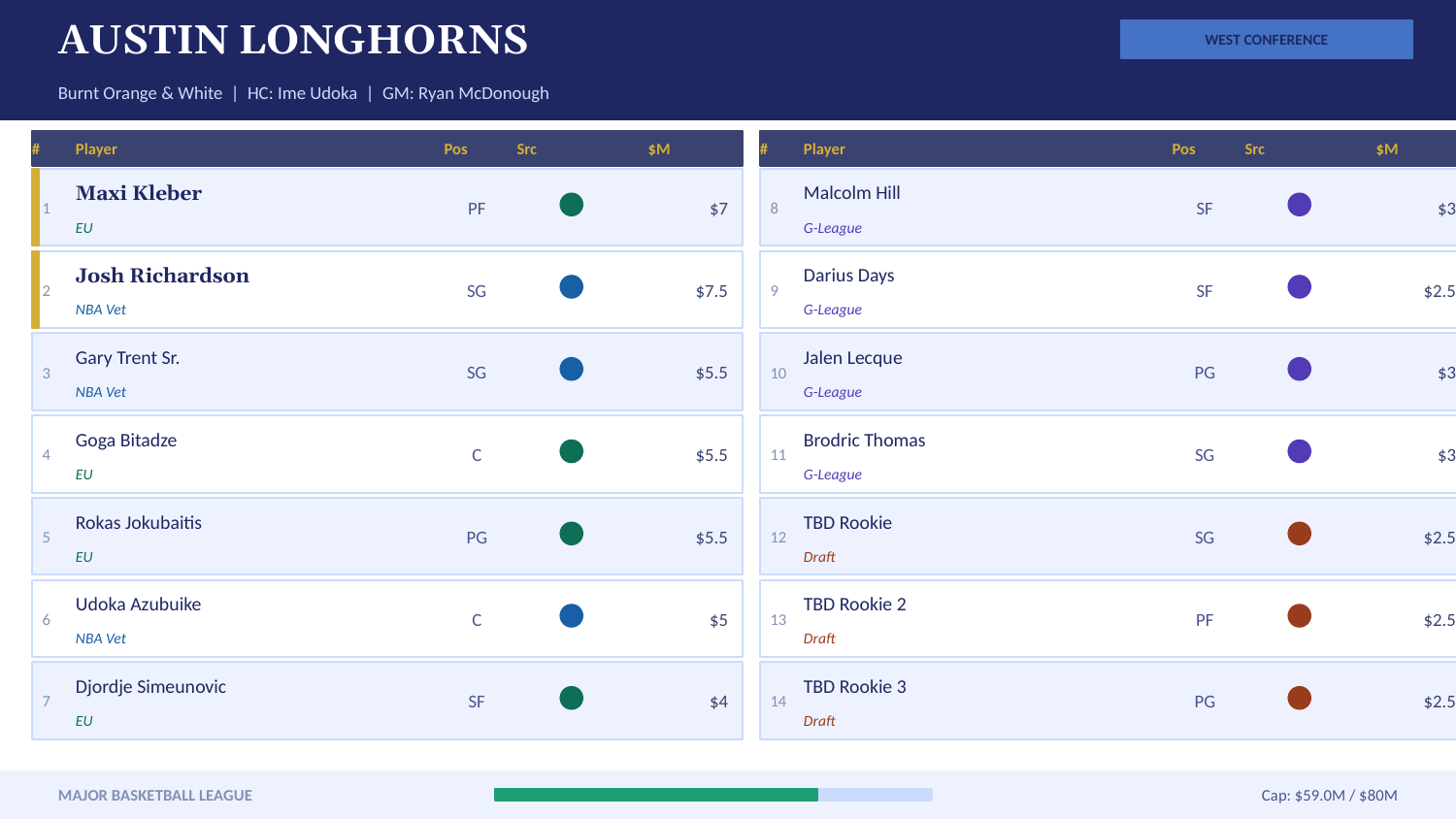

AUSTIN LONGHORNS

WEST CONFERENCE
Burnt Orange & White  |  HC: Ime Udoka  |  GM: Ryan McDonough

#
Player
Pos
Src
$M

#
Player
Pos
Src
$M

1
Maxi Kleber
PF
$7
8
Malcolm Hill
SF
$3

EU
G-League

2
Josh Richardson
SG
$7.5
9
Darius Days
SF
$2.5

NBA Vet
G-League

3
Gary Trent Sr.
SG
$5.5
10
Jalen Lecque
PG
$3

NBA Vet
G-League

4
Goga Bitadze
C
$5.5
11
Brodric Thomas
SG
$3

EU
G-League

5
Rokas Jokubaitis
PG
$5.5
12
TBD Rookie
SG
$2.5

EU
Draft

6
Udoka Azubuike
C
$5
13
TBD Rookie 2
PF
$2.5

NBA Vet
Draft

7
Djordje Simeunovic
SF
$4
14
TBD Rookie 3
PG
$2.5

EU
Draft

MAJOR BASKETBALL LEAGUE
Cap: $59.0M / $80M